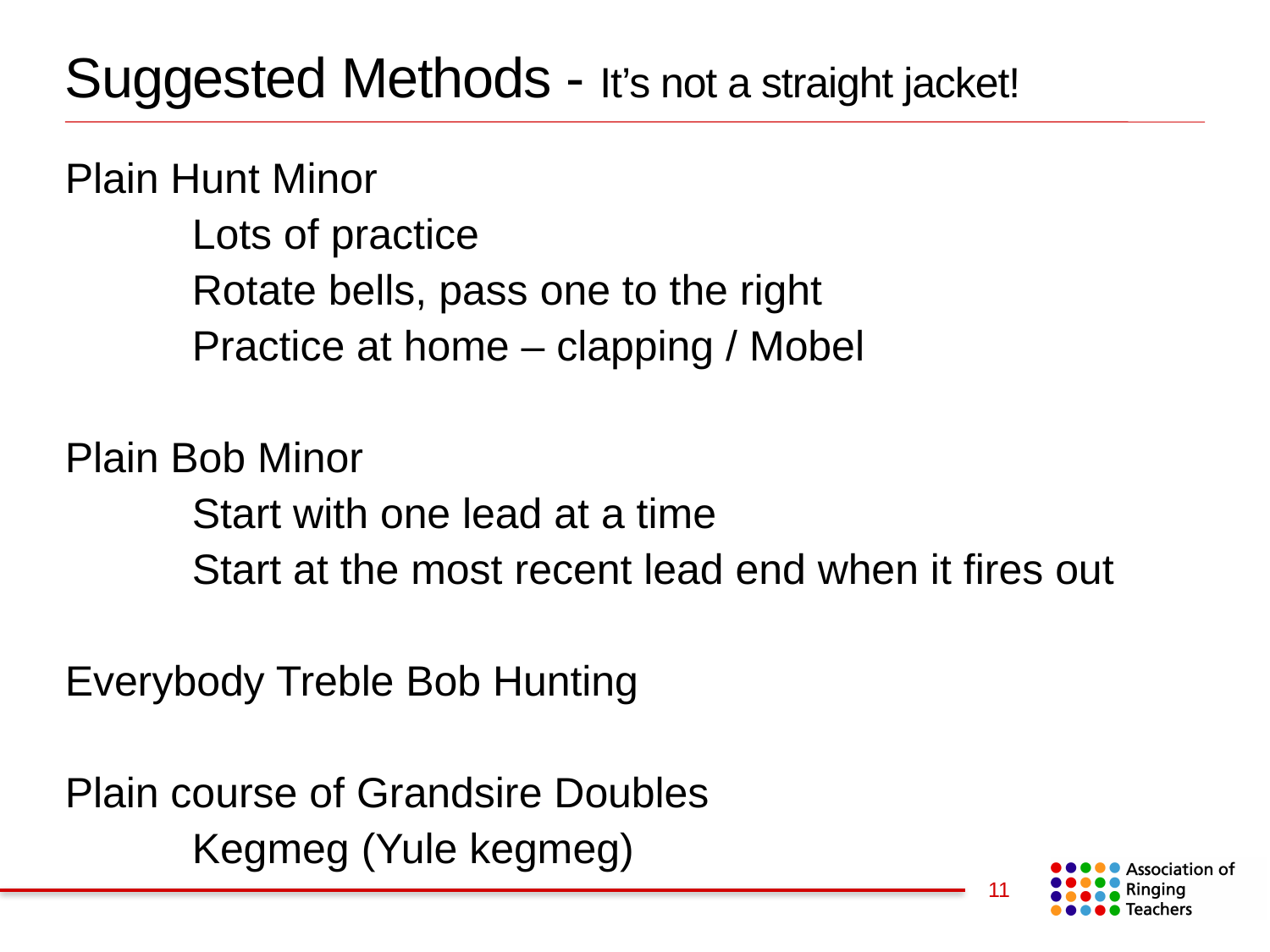

Suggested Methods - It’s not a straight jacket!
Plain Hunt Minor
	Lots of practice
	Rotate bells, pass one to the right
	Practice at home – clapping / Mobel

Plain Bob Minor
	Start with one lead at a time
	Start at the most recent lead end when it fires out

Everybody Treble Bob Hunting

Plain course of Grandsire Doubles
	Kegmeg (Yule kegmeg)